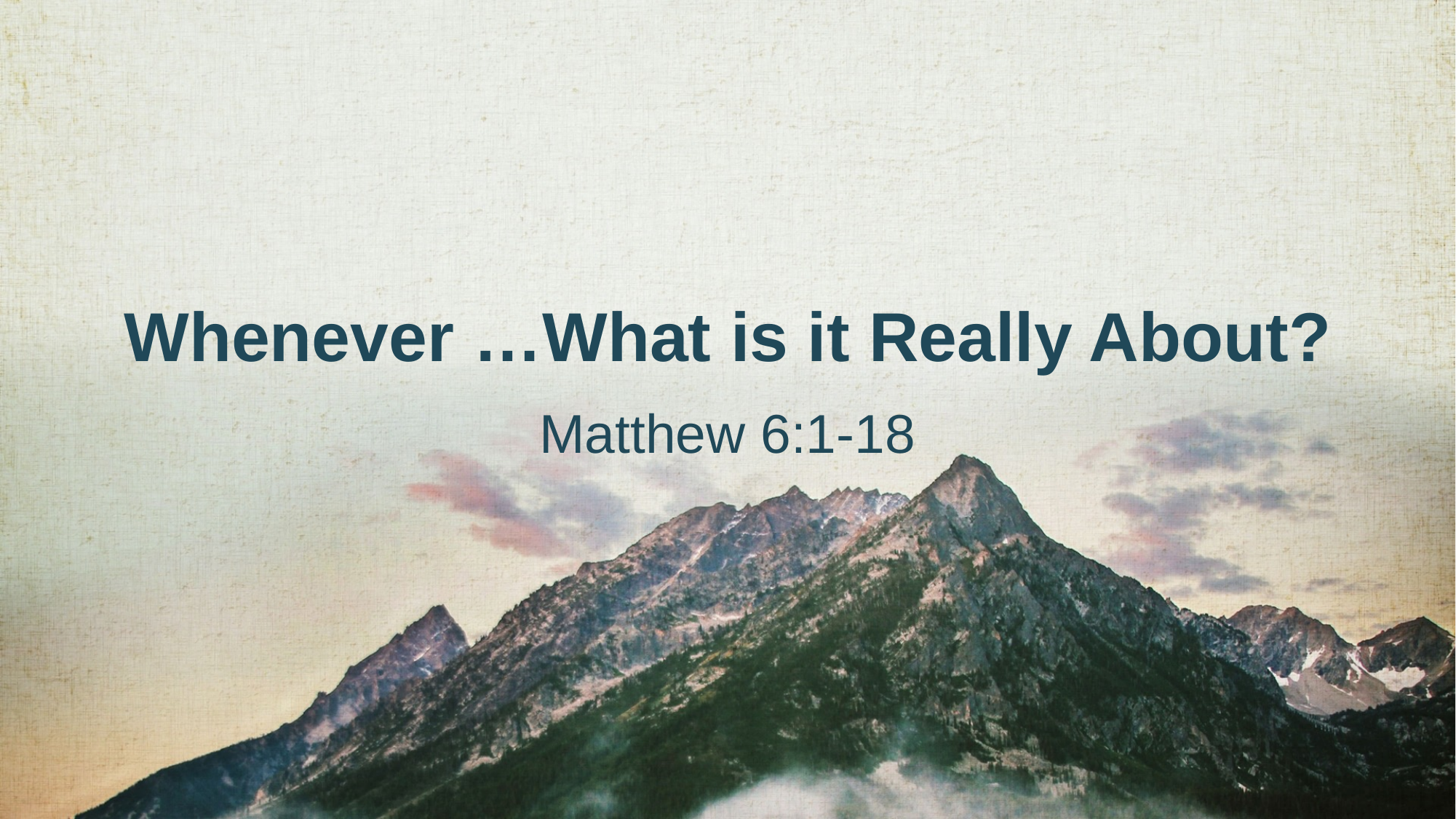

# Whenever …What is it Really About?
Matthew 6:1-18